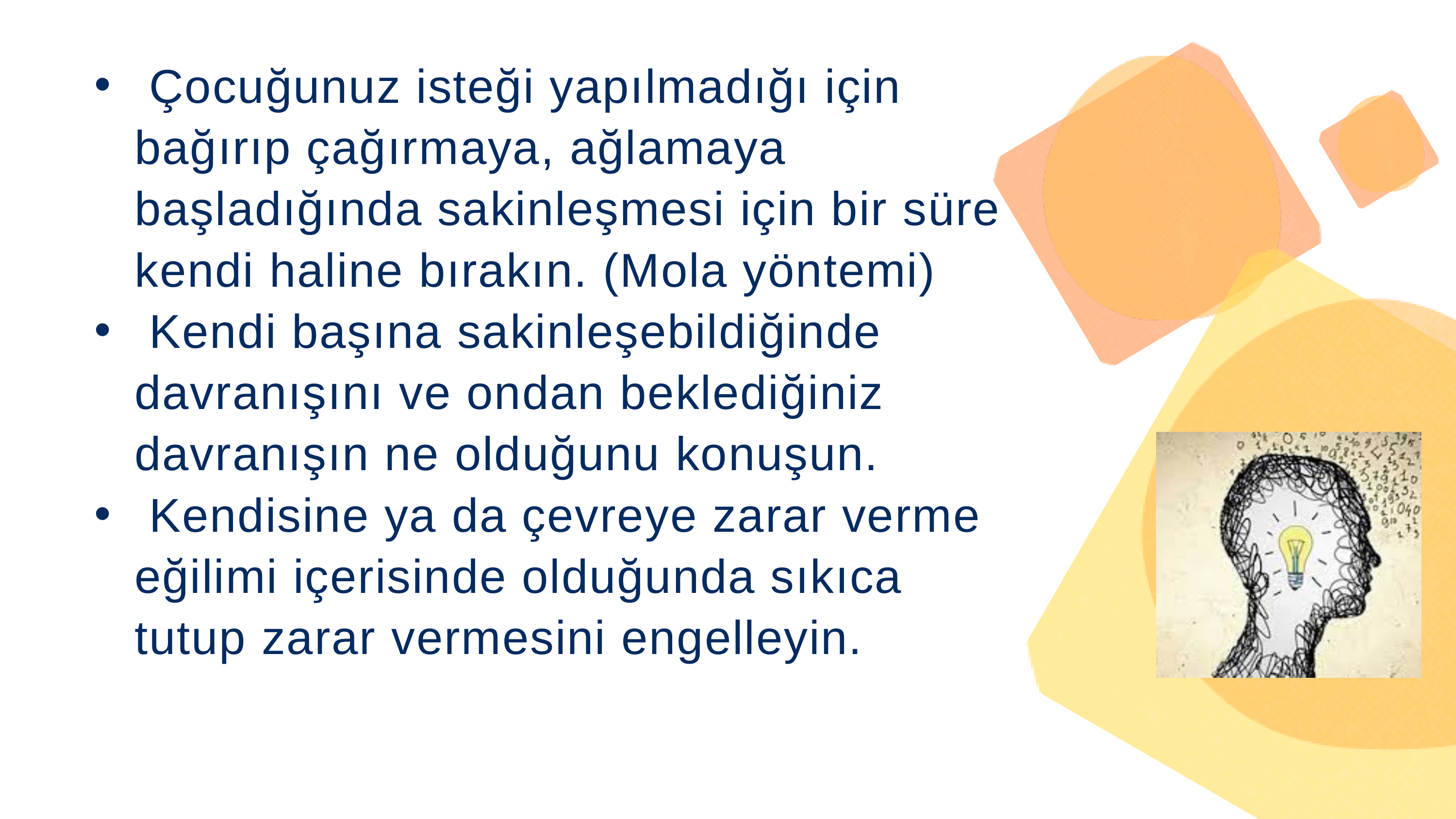

Çocuğunuz isteği yapılmadığı için bağırıp çağırmaya, ağlamaya başladığında sakinleşmesi için bir süre kendi haline bırakın. (Mola yöntemi)
 Kendi başına sakinleşebildiğinde davranışını ve ondan beklediğiniz davranışın ne olduğunu konuşun.
 Kendisine ya da çevreye zarar verme eğilimi içerisinde olduğunda sıkıca tutup zarar vermesini engelleyin.